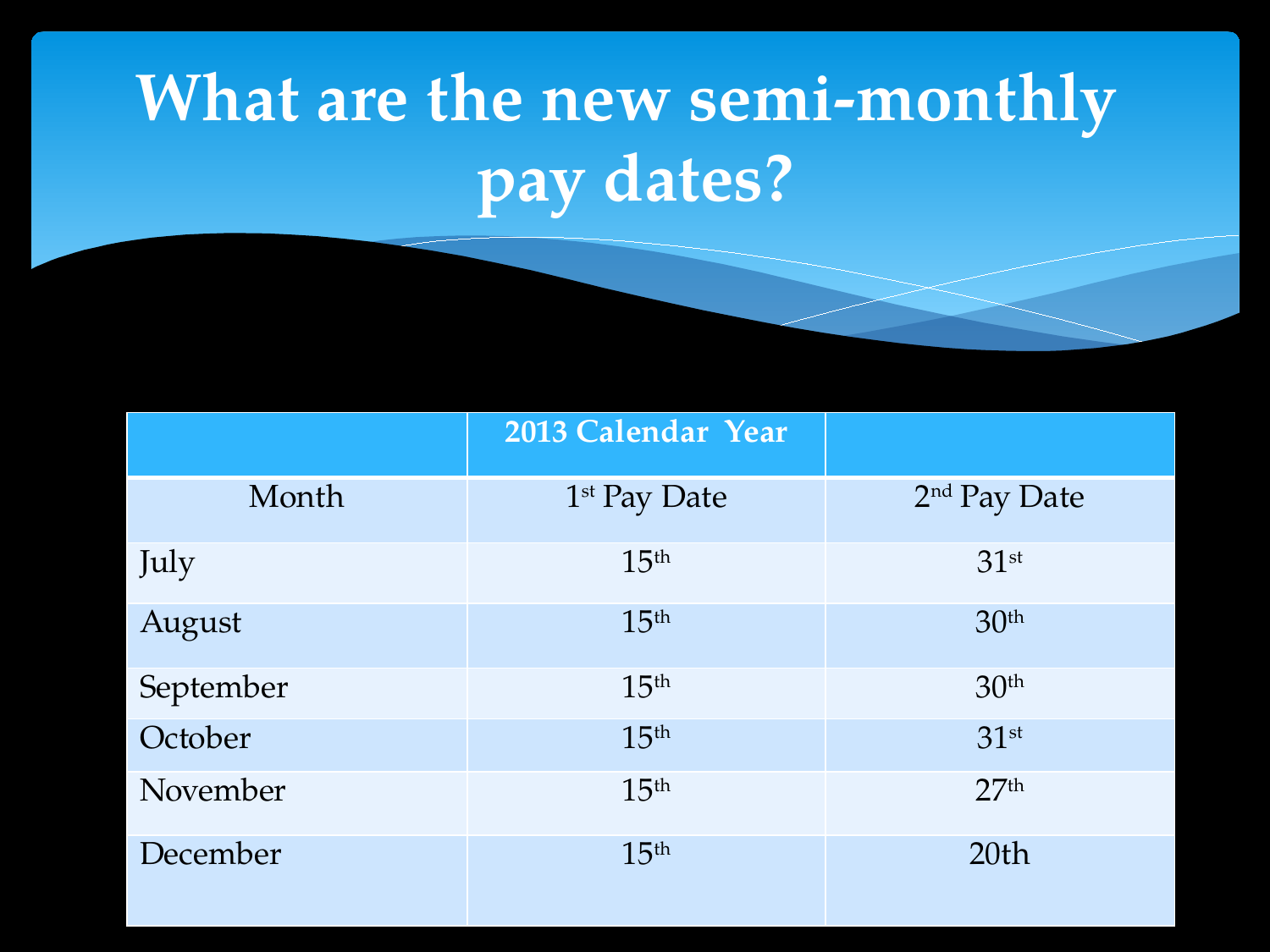

# What are the new semi-monthly pay dates?
|  | 2013 Calendar Year |  |
| --- | --- | --- |
| Month | 1st Pay Date | 2nd Pay Date |
| July | 15th | 31st |
| August | 15th | 30th |
| September | 15th | 30th |
| October | 15th | 31st |
| November | 15th | 27th |
| December | 15th | 20th |